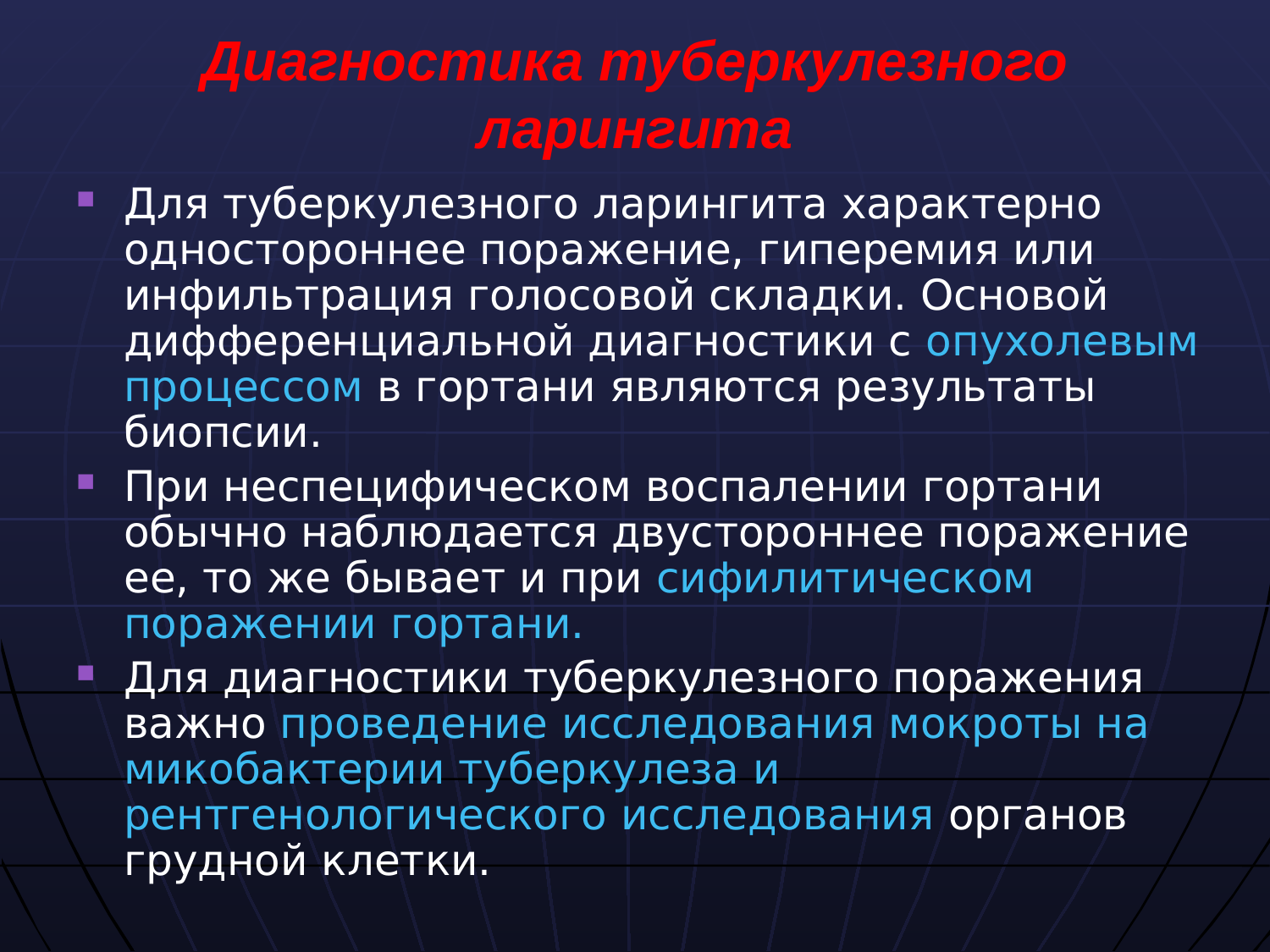

# Диагностика туберкулезного ларингита
Для туберкулезного ларингита характерно одностороннее поражение, гиперемия или инфильтрация голосовой складки. Основой дифференциальной диагностики с опухолевым процессом в гортани являются результаты биопсии.
При неспецифическом воспалении гортани обычно наблюдается двустороннее поражение ее, то же бывает и при сифилитическом поражении гортани.
Для диагностики туберкулезного поражения важно проведение исследования мокроты на микобактерии туберкулеза и рентгенологического исследования органов грудной клетки.